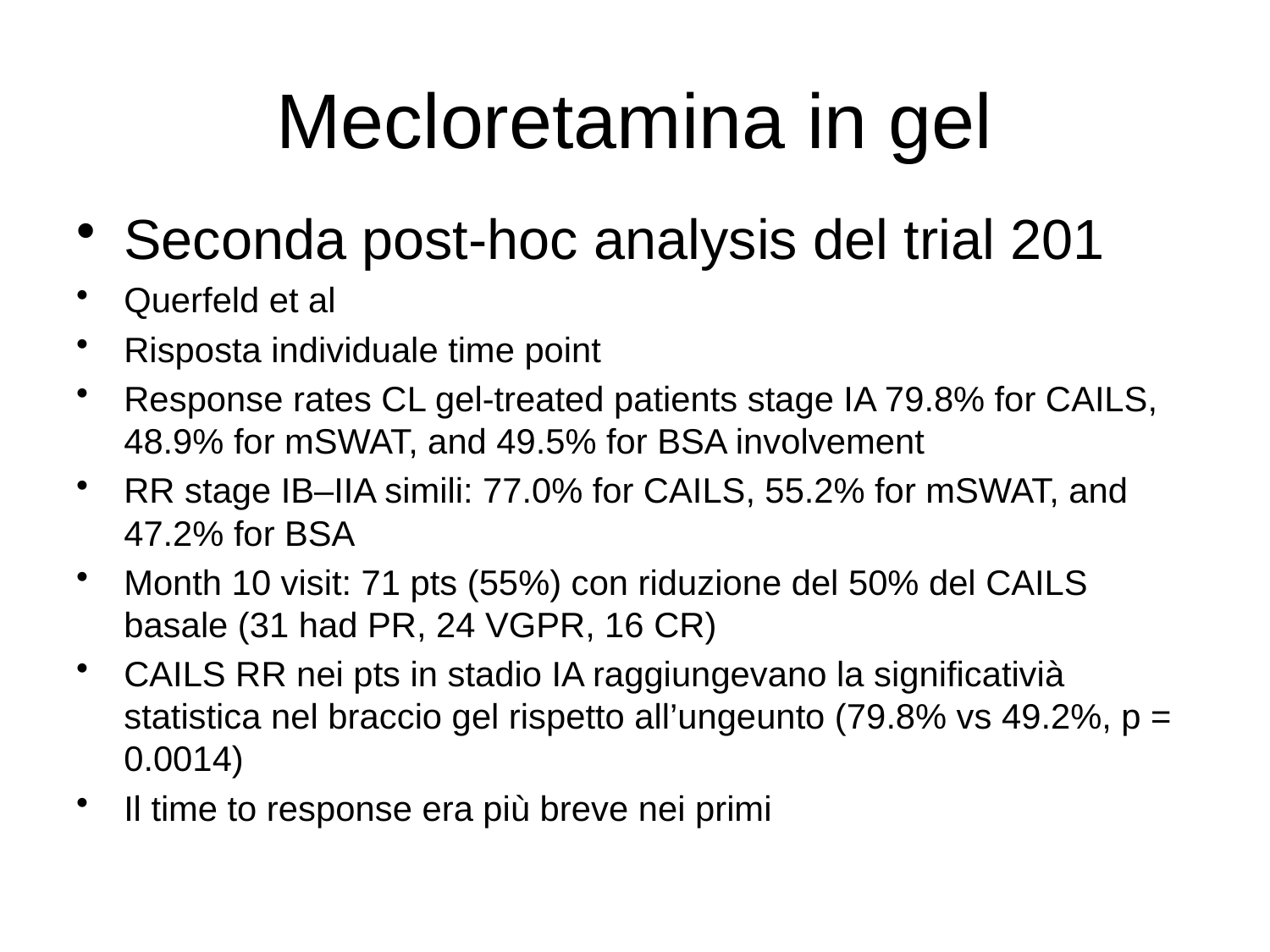

# Mecloretamina in gel
Seconda post-hoc analysis del trial 201
Querfeld et al
Risposta individuale time point
Response rates CL gel-treated patients stage IA 79.8% for CAILS, 48.9% for mSWAT, and 49.5% for BSA involvement
RR stage IB–IIA simili: 77.0% for CAILS, 55.2% for mSWAT, and 47.2% for BSA
Month 10 visit: 71 pts (55%) con riduzione del 50% del CAILS basale (31 had PR, 24 VGPR, 16 CR)
CAILS RR nei pts in stadio IA raggiungevano la significativià statistica nel braccio gel rispetto all’ungeunto (79.8% vs 49.2%, p = 0.0014)
Il time to response era più breve nei primi